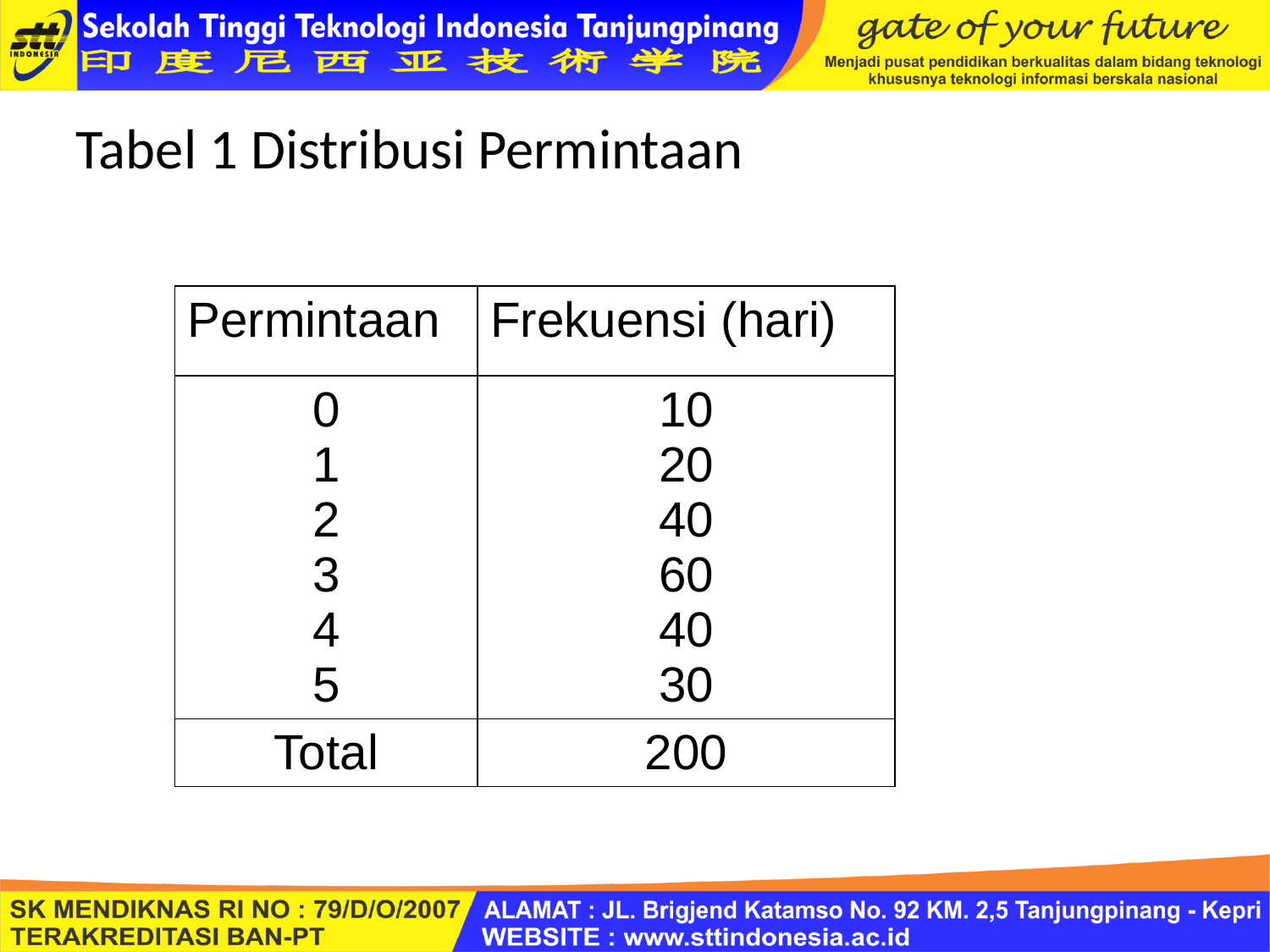

# Tabel 1 Distribusi Permintaan

| Permintaan | Frekuensi (hari) |
| --- | --- |
| 0 1 2 3 4 5 | 10 20 40 60 40 30 |
| Total | 200 |